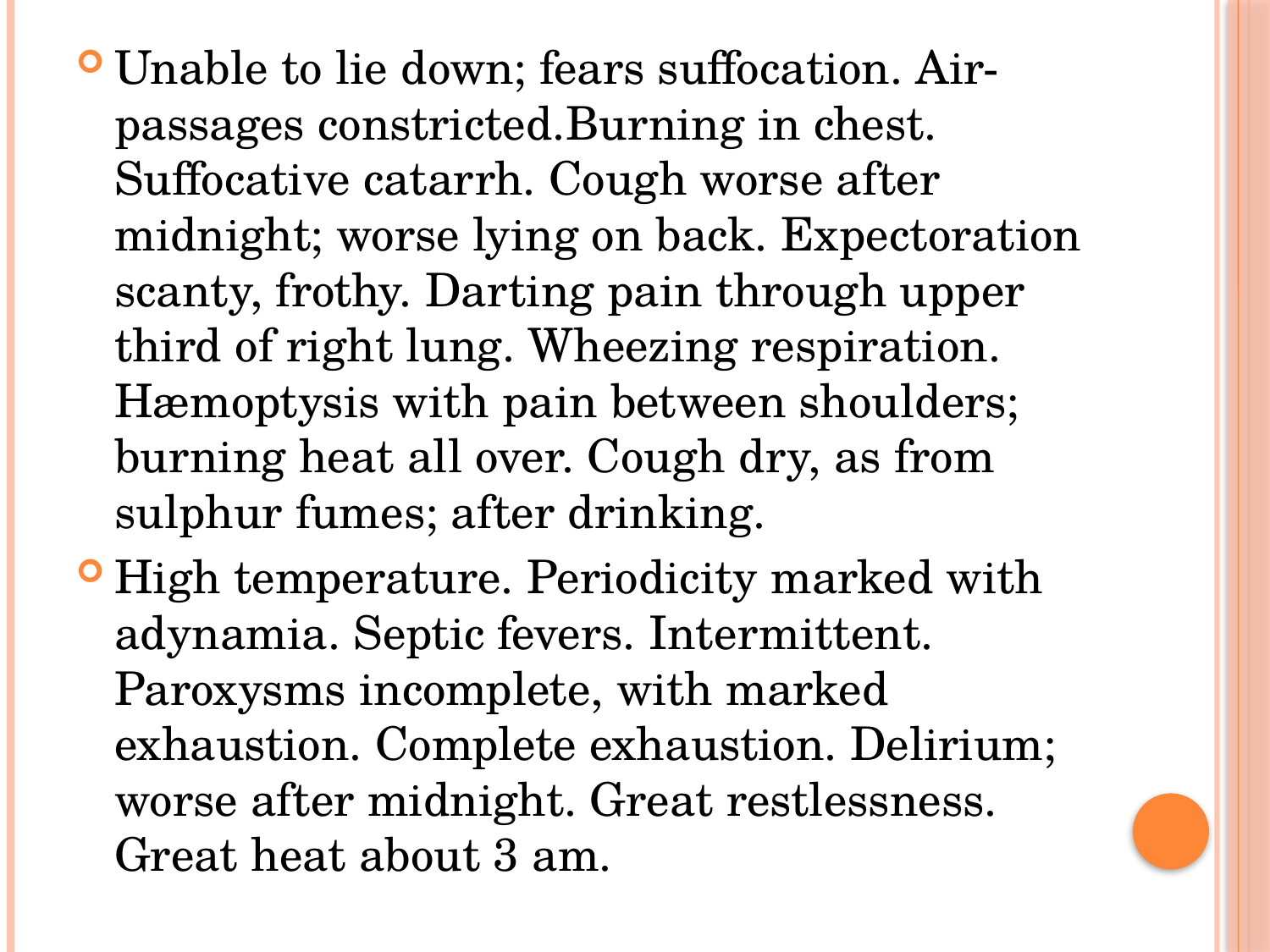

Unable to lie down; fears suffocation. Air-passages constricted.Burning in chest. Suffocative catarrh. Cough worse after midnight; worse lying on back. Expectoration scanty, frothy. Darting pain through upper third of right lung. Wheezing respiration. Hæmoptysis with pain between shoulders; burning heat all over. Cough dry, as from sulphur fumes; after drinking.
High temperature. Periodicity marked with adynamia. Septic fevers. Intermittent. Paroxysms incomplete, with marked exhaustion. Complete exhaustion. Delirium; worse after midnight. Great restlessness. Great heat about 3 am.